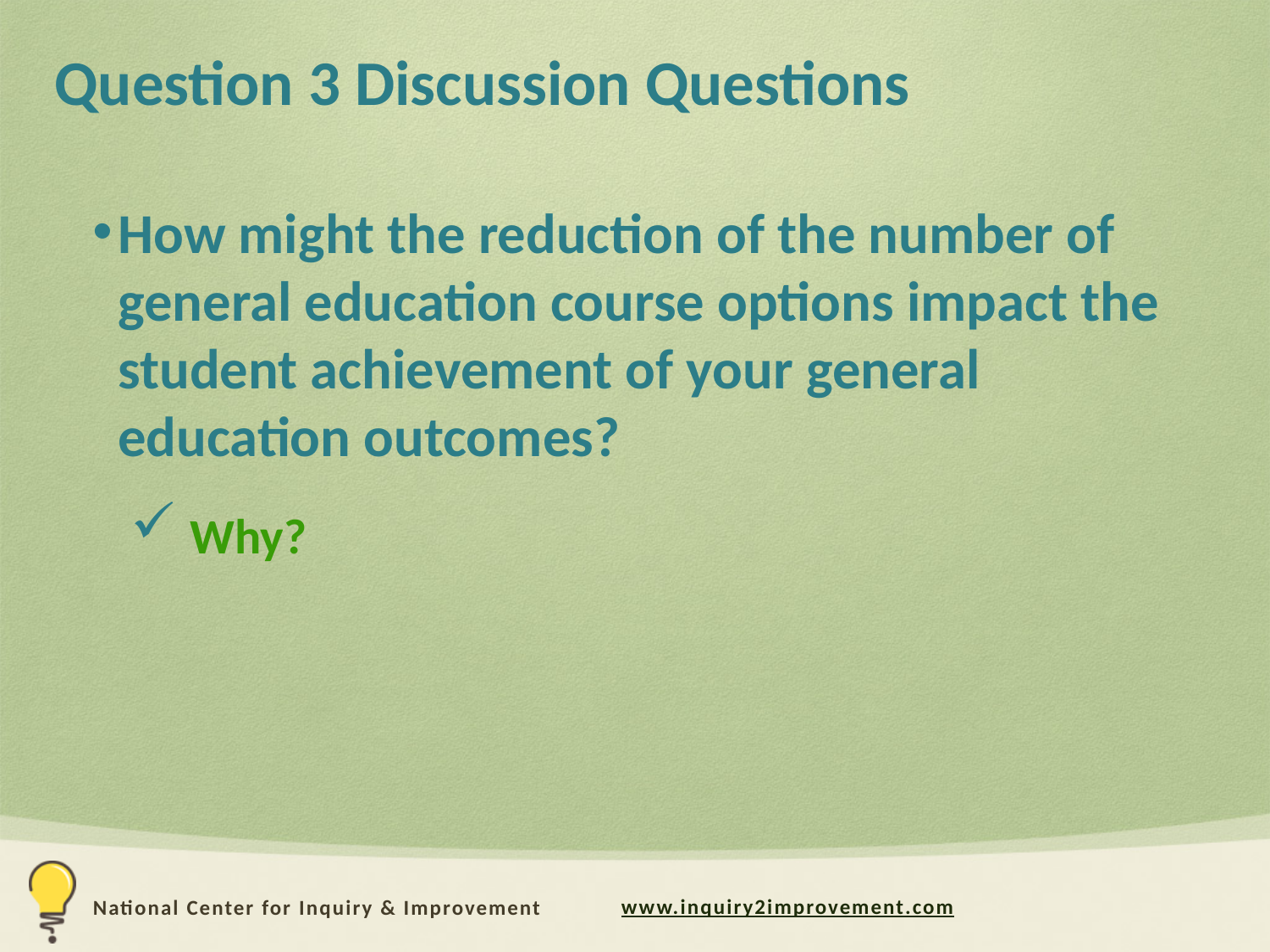

# Question 3 Discussion Questions
How might the reduction of the number of general education course options impact the student achievement of your general education outcomes?
 Why?